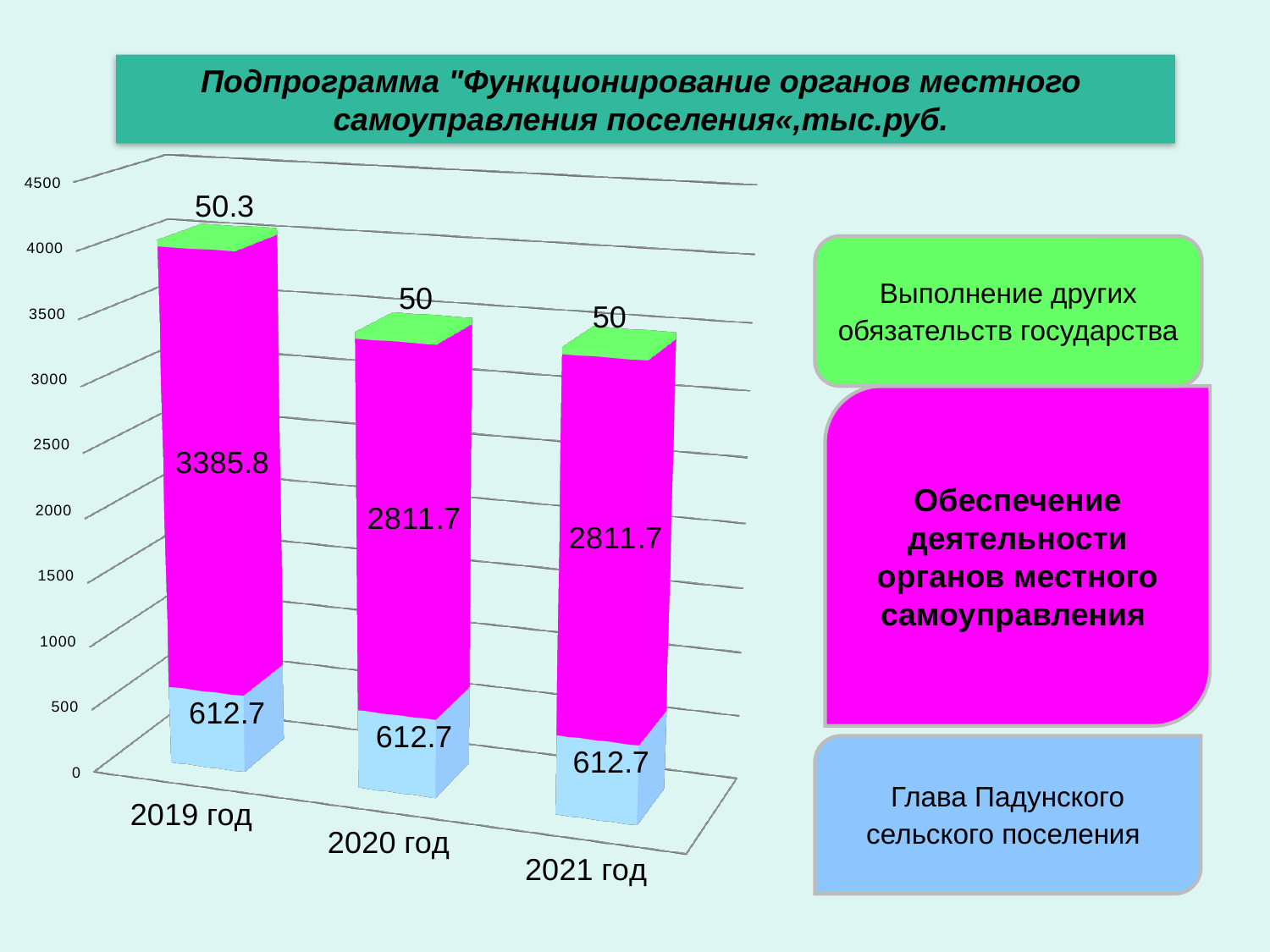

Подпрограмма "Функционирование органов местного  самоуправления поселения«,тыс.руб.

[unsupported chart]

Выполнение других обязательств государства
Обеспечение деятельности органов местного самоуправления
Глава Падунского сельского поселения